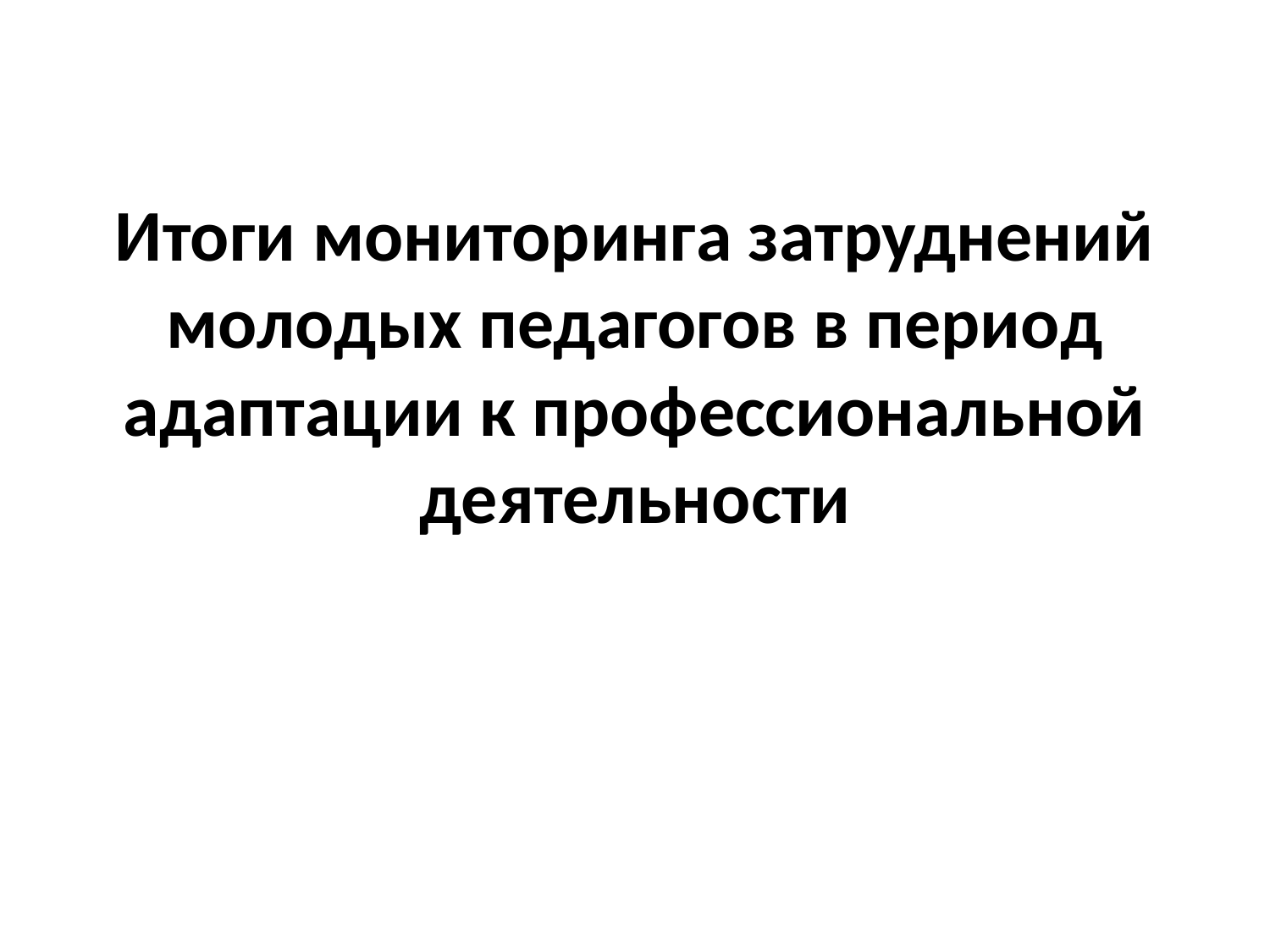

# Итоги мониторинга затруднений молодых педагогов в период адаптации к профессиональной деятельности